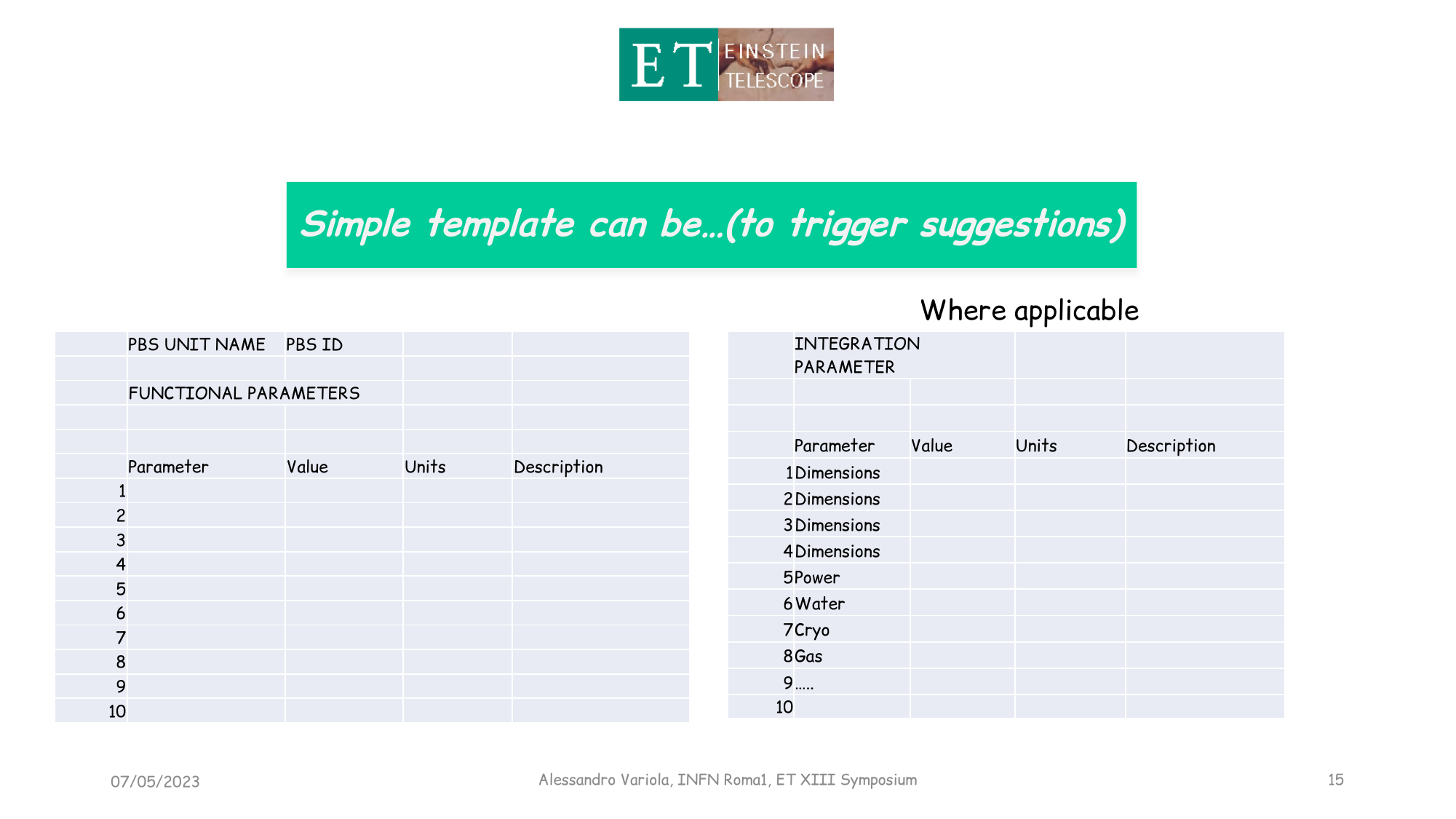

# Simple template can be…(to trigger suggestions)
Where applicable
|  | INTEGRATION PARAMETER |  |  |  |
| --- | --- | --- | --- | --- |
|  |  |  |  |  |
|  |  |  |  |  |
|  | Parameter | Value | Units | Description |
| 1 | Dimensions |  |  |  |
| 2 | Dimensions |  |  |  |
| 3 | Dimensions |  |  |  |
| 4 | Dimensions |  |  |  |
| 5 | Power |  |  |  |
| 6 | Water |  |  |  |
| 7 | Cryo |  |  |  |
| 8 | Gas |  |  |  |
| 9 | ….. |  |  |  |
| 10 |  |  |  |  |
|  | PBS UNIT NAME | PBS ID |  |  |
| --- | --- | --- | --- | --- |
|  |  |  |  |  |
|  | FUNCTIONAL PARAMETERS |  |  |  |
|  |  |  |  |  |
|  |  |  |  |  |
|  | Parameter | Value | Units | Description |
| 1 |  |  |  |  |
| 2 |  |  |  |  |
| 3 |  |  |  |  |
| 4 |  |  |  |  |
| 5 |  |  |  |  |
| 6 |  |  |  |  |
| 7 |  |  |  |  |
| 8 |  |  |  |  |
| 9 |  |  |  |  |
| 10 |  |  |  |  |
07/05/2023
Alessandro Variola, INFN Roma1, ET XIII Symposium
15